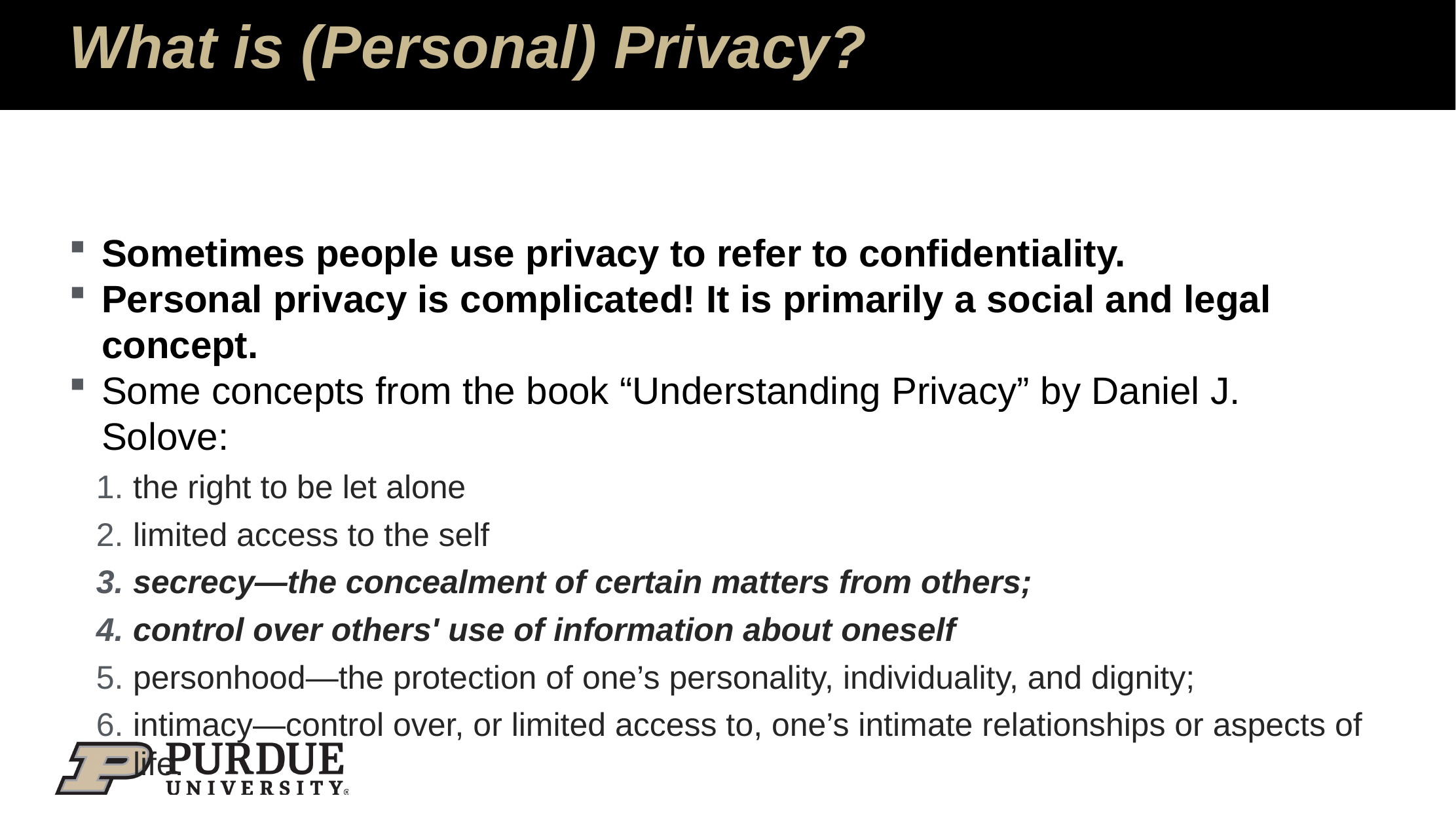

# What is (Personal) Privacy?

Sometimes people use privacy to refer to confidentiality.
Personal privacy is complicated! It is primarily a social and legal concept.
Some concepts from the book “Understanding Privacy” by Daniel J. Solove:
the right to be let alone
limited access to the self
secrecy—the concealment of certain matters from others;
control over others' use of information about oneself
personhood—the protection of one’s personality, individuality, and dignity;
intimacy—control over, or limited access to, one’s intimate relationships or aspects of life.